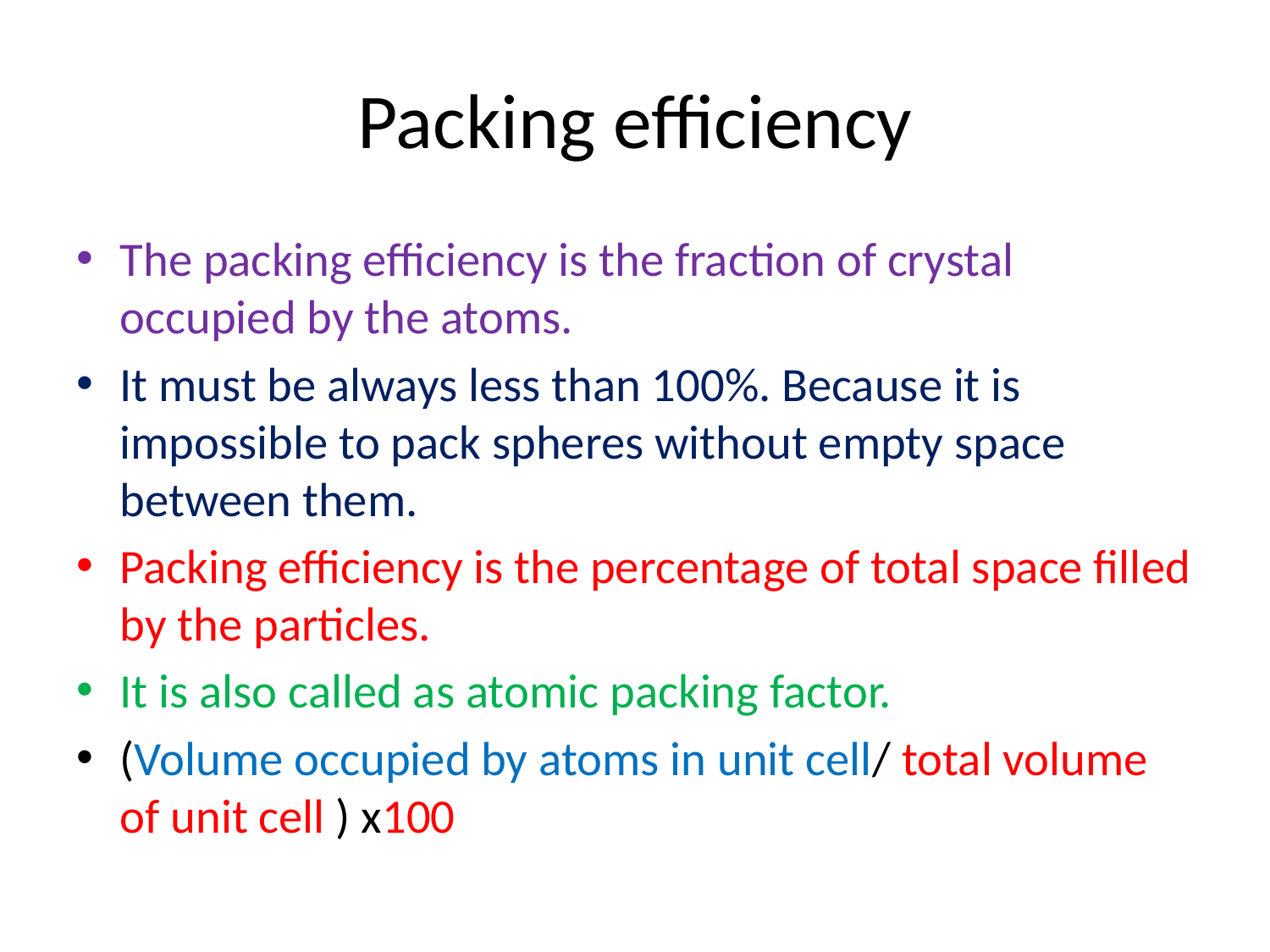

# Packing efficiency
The packing efficiency is the fraction of crystal occupied by the atoms.
It must be always less than 100%. Because it is impossible to pack spheres without empty space between them.
Packing efficiency is the percentage of total space filled by the particles.
It is also called as atomic packing factor.
(Volume occupied by atoms in unit cell/ total volume of unit cell ) x100